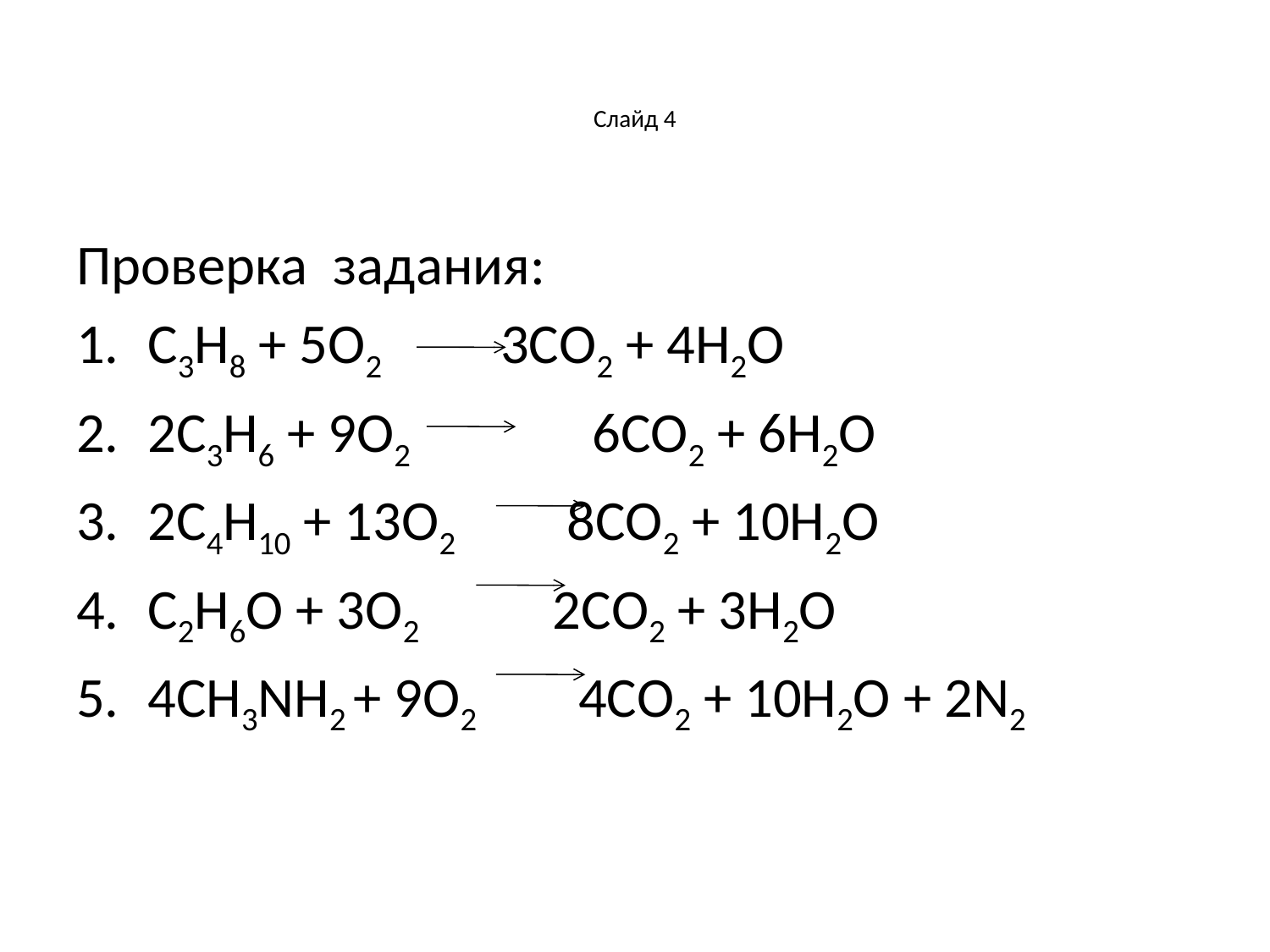

# Слайд 4
Проверка  задания:
С3Н8 + 5О2                3СО2 + 4Н2О
2С3Н6 + 9О2 	     6СО2 + 6Н2О
2С4Н10 + 13О2               8СО2 + 10Н2О
С2Н6О + 3О2                  2СО2 + 3Н2О
4СН3NН2 + 9О2             4СО2 + 10Н2О + 2N2